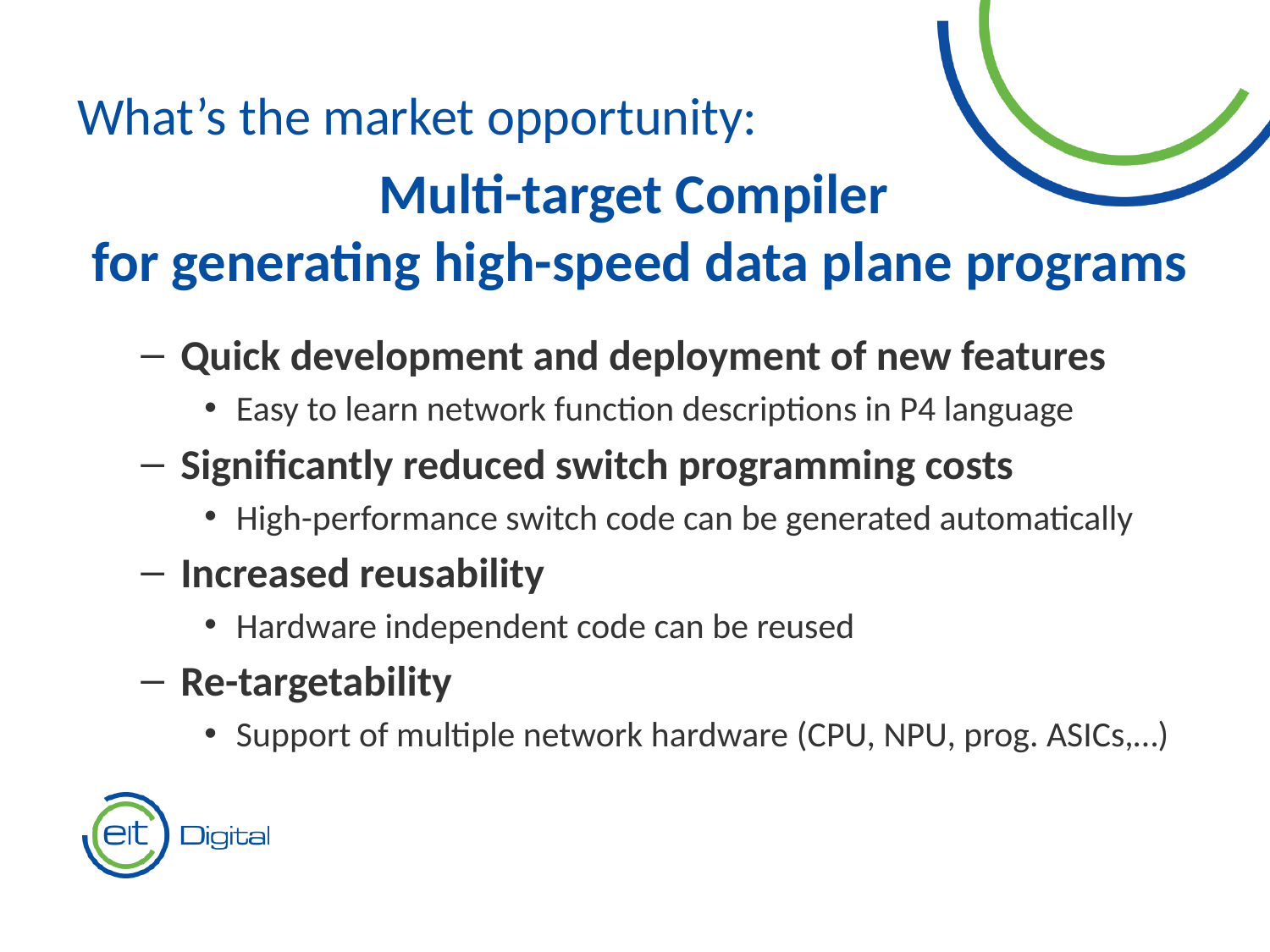

What’s the market opportunity:
Multi-target Compiler
for generating high-speed data plane programs

Quick development and deployment of new features
Easy to learn network function descriptions in P4 language
Significantly reduced switch programming costs
High-performance switch code can be generated automatically
Increased reusability
Hardware independent code can be reused
Re-targetability
Support of multiple network hardware (CPU, NPU, prog. ASICs,…)